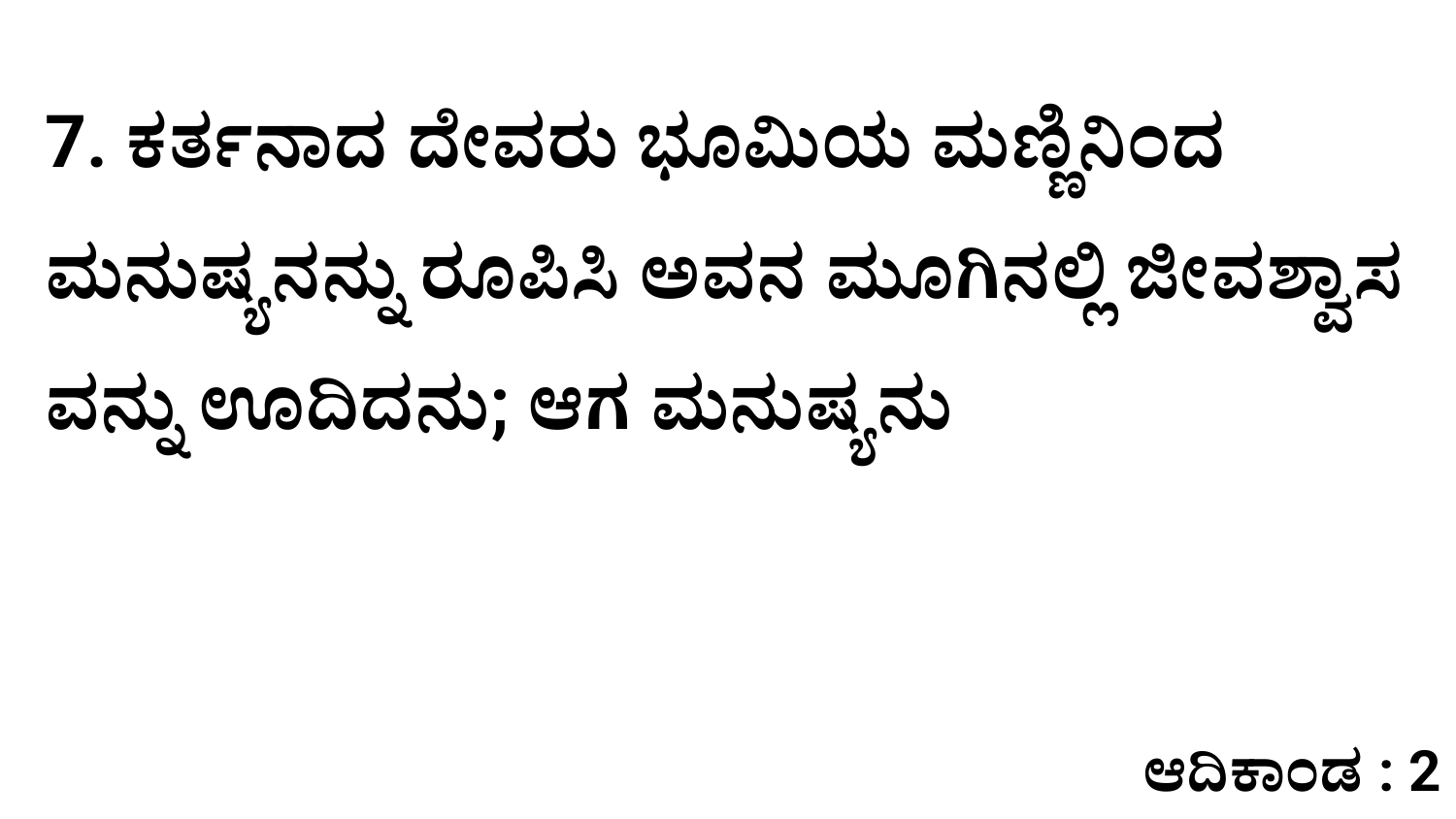

7. ಕರ್ತನಾದ ದೇವರು ಭೂಮಿಯ ಮಣ್ಣಿನಿಂದ ಮನುಷ್ಯನನ್ನು ರೂಪಿಸಿ ಅವನ ಮೂಗಿನಲ್ಲಿ ಜೀವಶ್ವಾಸ ವನ್ನು ಊದಿದನು; ಆಗ ಮನುಷ್ಯನು
ಆದಿಕಾಂಡ : 2